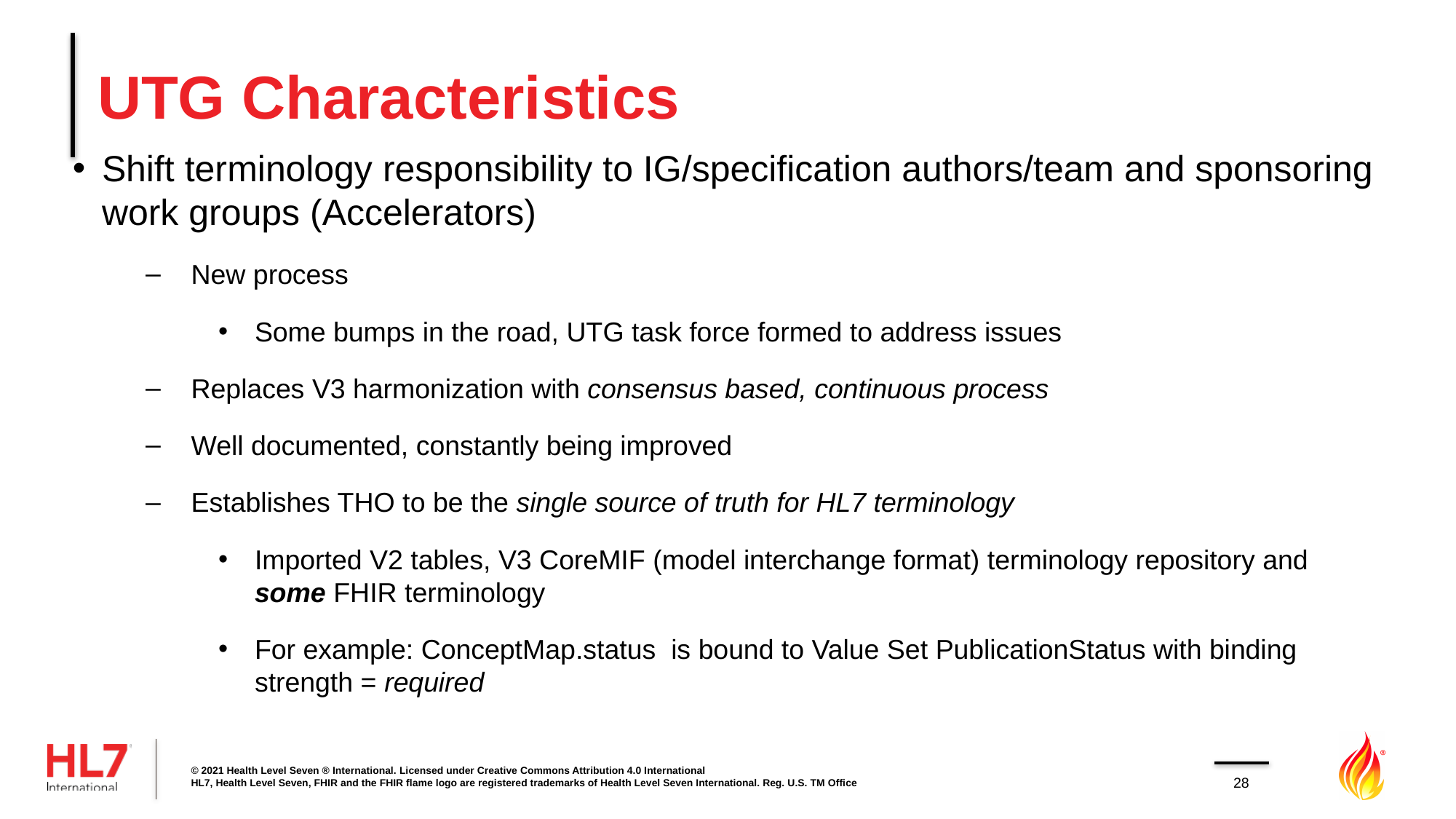

# UTG Characteristics
Shift terminology responsibility to IG/specification authors/team and sponsoring work groups (Accelerators)
New process
Some bumps in the road, UTG task force formed to address issues
Replaces V3 harmonization with consensus based, continuous process
Well documented, constantly being improved
Establishes THO to be the single source of truth for HL7 terminology
Imported V2 tables, V3 CoreMIF (model interchange format) terminology repository and some FHIR terminology
For example: ConceptMap.status  is bound to Value Set PublicationStatus with binding strength = required

© 2021 Health Level Seven ® International. Licensed under Creative Commons Attribution 4.0 International
HL7, Health Level Seven, FHIR and the FHIR flame logo are registered trademarks of Health Level Seven International. Reg. U.S. TM Office
28